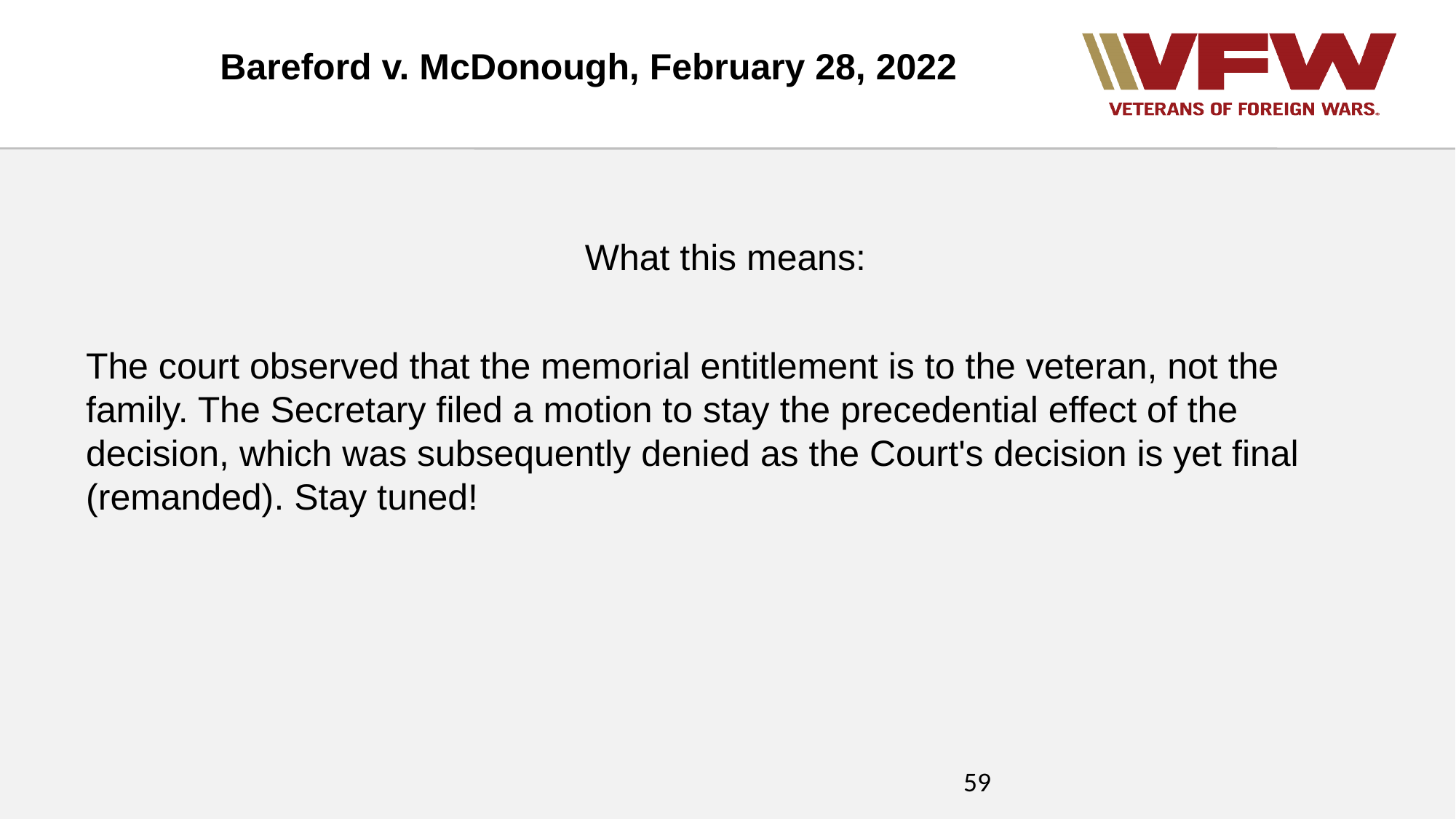

Bareford v. McDonough, February 28, 2022

What this means:

The court observed that the memorial entitlement is to the veteran, not the family. The Secretary filed a motion to stay the precedential effect of the decision, which was subsequently denied as the Court's decision is yet final (remanded). Stay tuned!

59